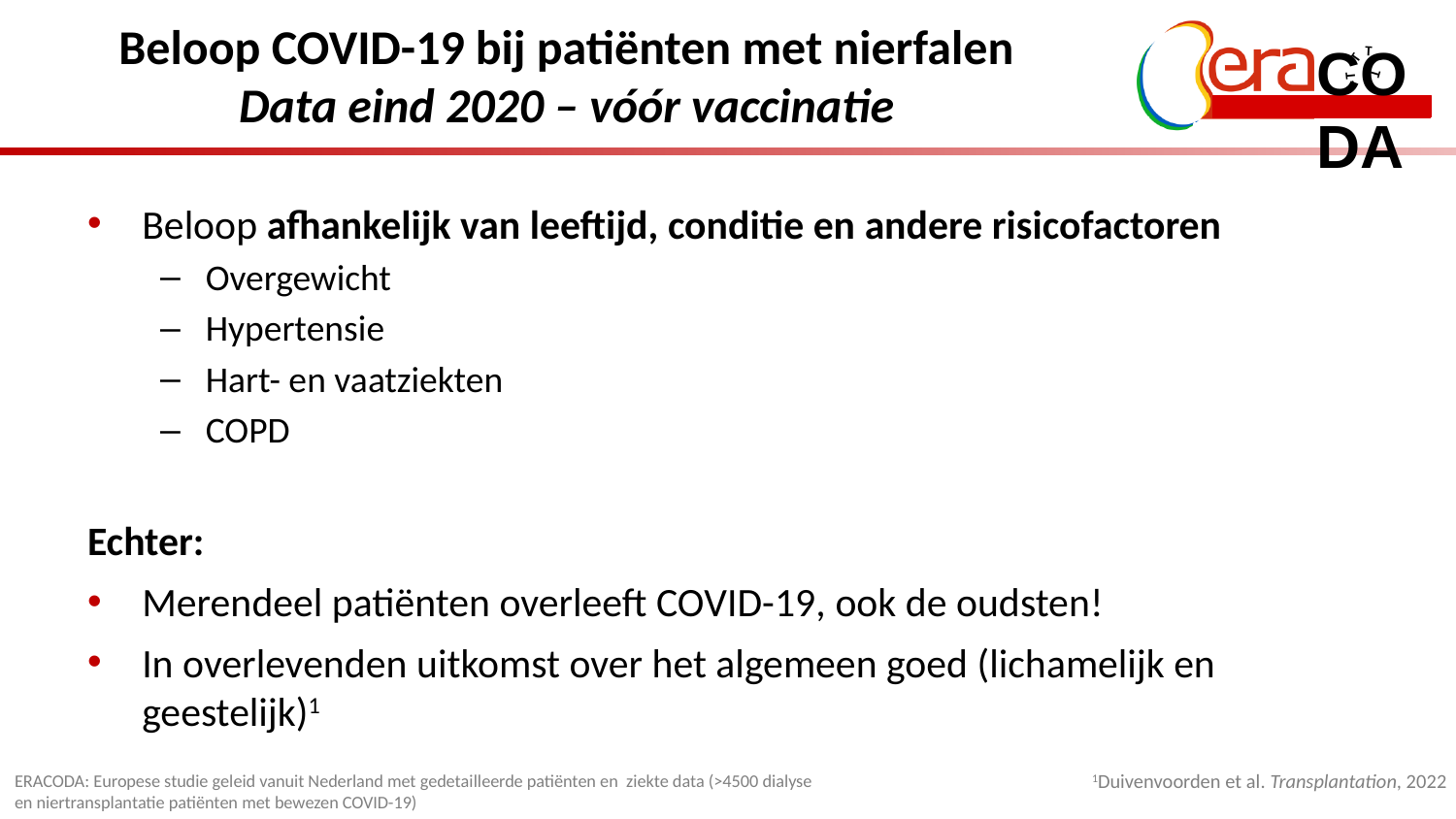

# Beloop COVID-19 bij patiënten met nierfalen Data eind 2020 – vóór vaccinatie
Beloop afhankelijk van leeftijd, conditie en andere risicofactoren
Overgewicht
Hypertensie
Hart- en vaatziekten
COPD

Echter:
Merendeel patiënten overleeft COVID-19, ook de oudsten!
In overlevenden uitkomst over het algemeen goed (lichamelijk en geestelijk)1
1Duivenvoorden et al. Transplantation, 2022
ERACODA: Europese studie geleid vanuit Nederland met gedetailleerde patiënten en  ziekte data (>4500 dialyse en niertransplantatie patiënten met bewezen COVID-19)